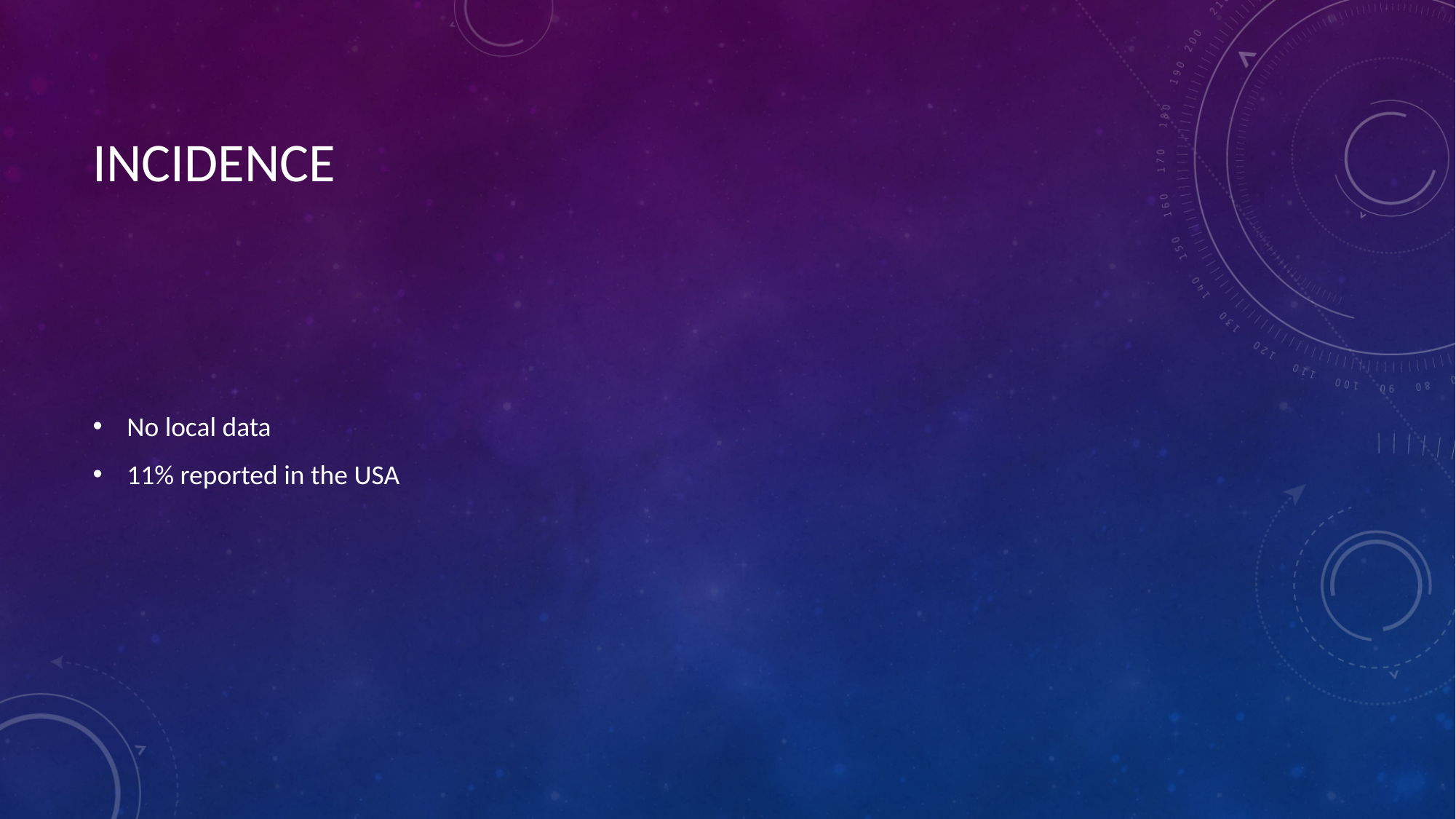

# Incidence
No local data
11% reported in the USA